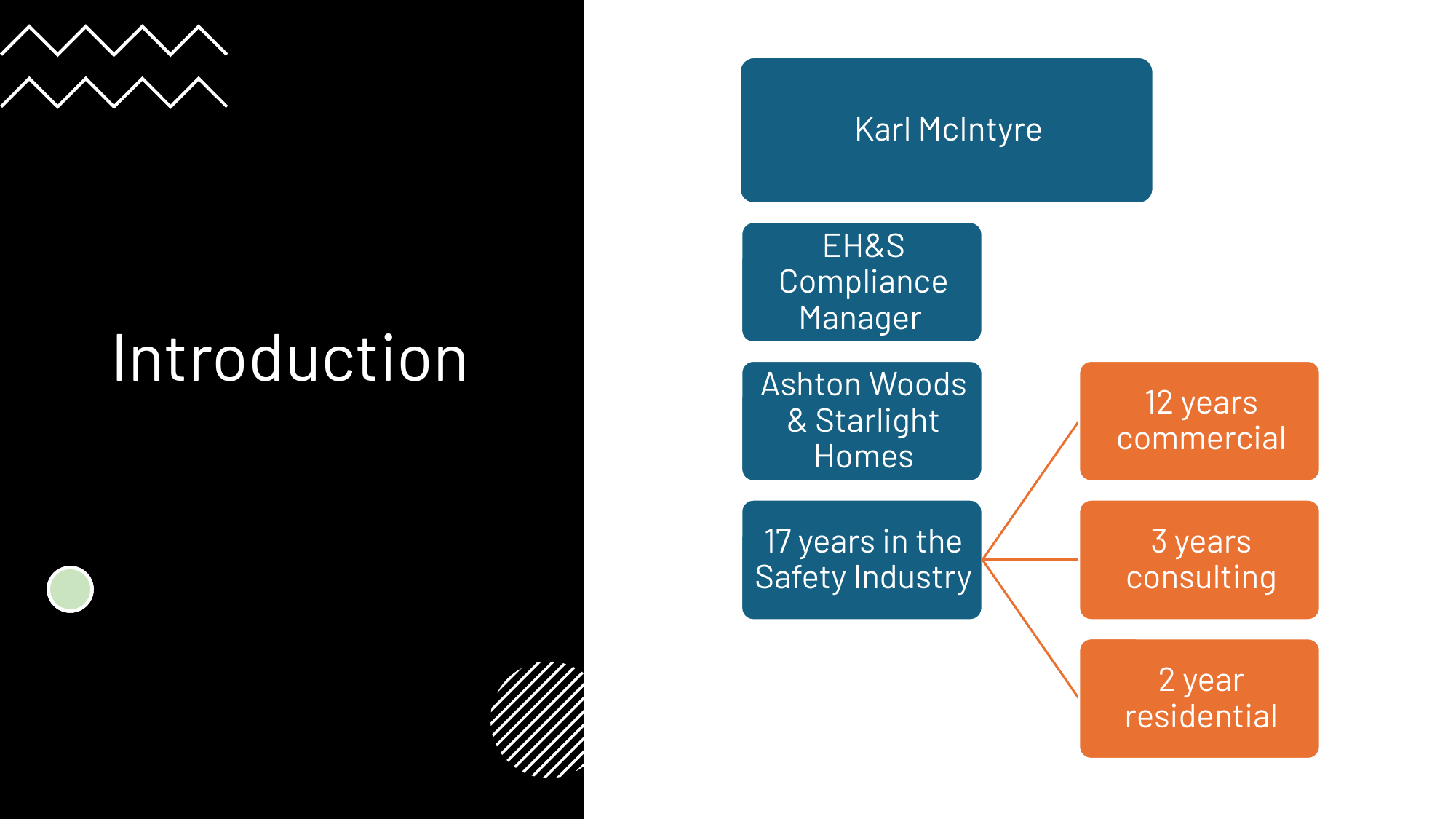

Karl McIntyre
EH&S Compliance Manager
Ashton Woods & Starlight Homes
17 years in the Safety Industry

12 years commercial

3 years consulting

2 year residential
# Introduction